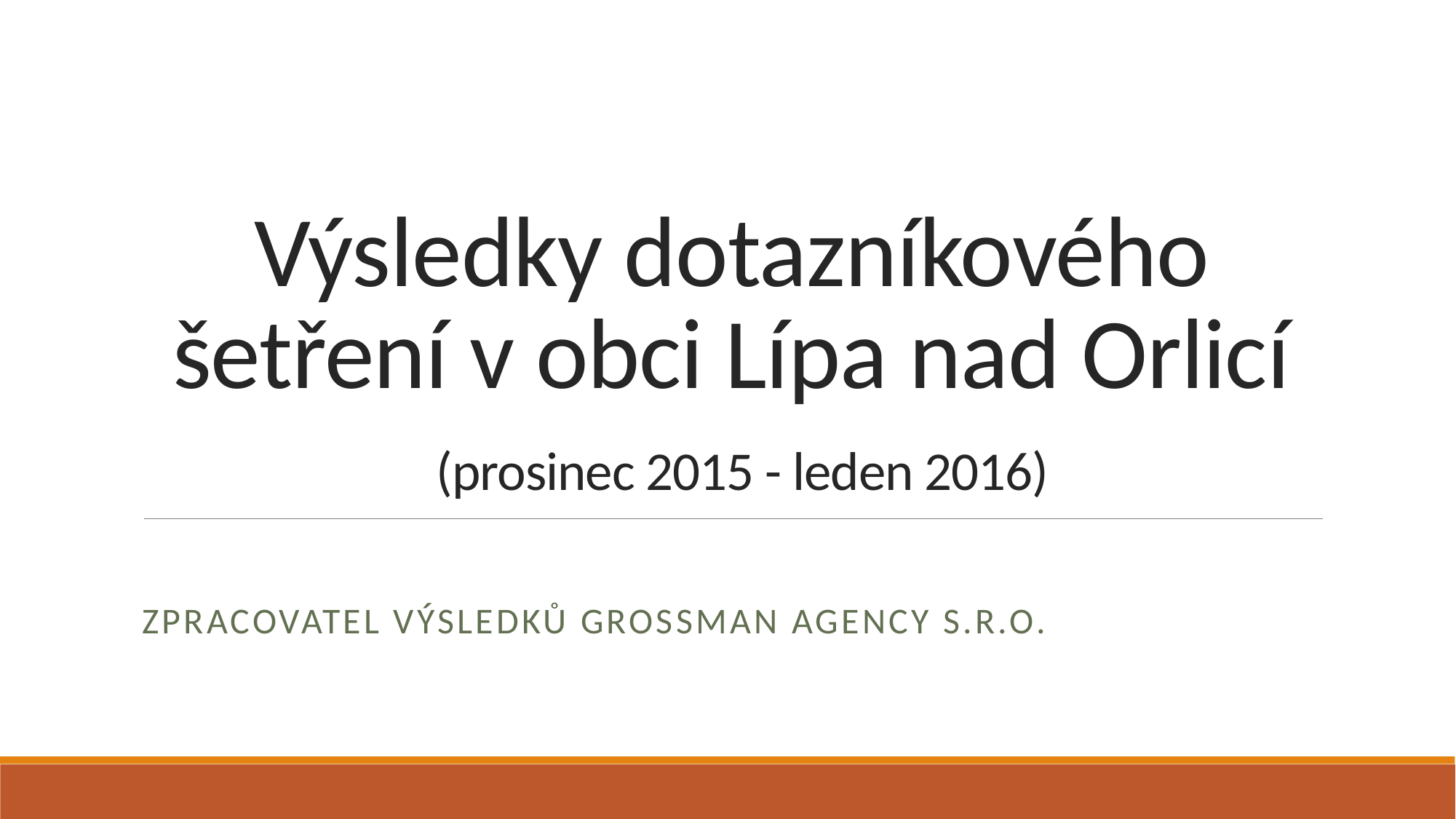

# Výsledky dotazníkového šetření v obci Lípa nad Orlicí (prosinec 2015 - leden 2016)

ZPRACOVATEL VÝSLEDKŮ GROSSMAN AGENCY S.R.O.